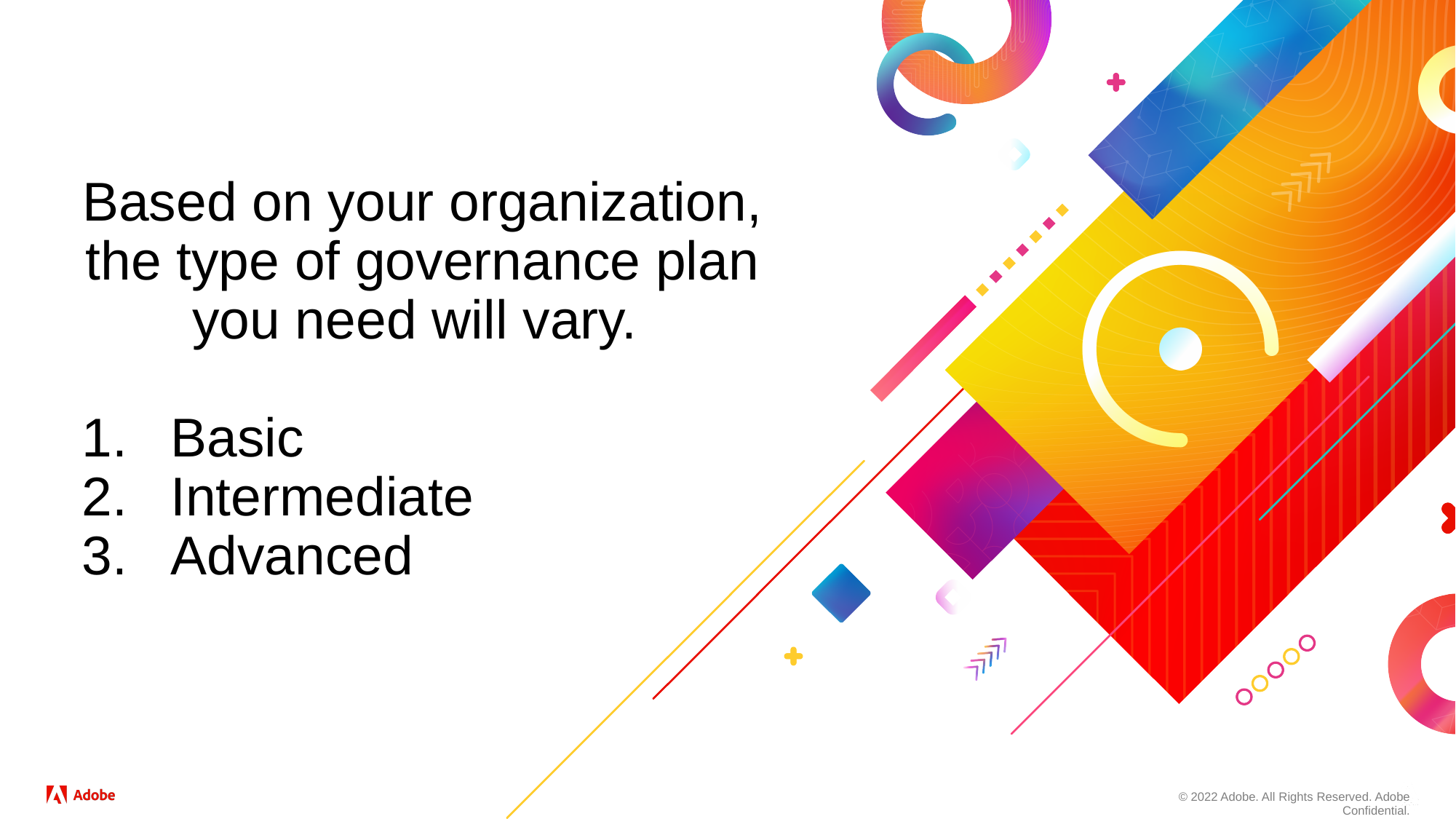

Based on your organization, the type of governance plan you need will vary.

Basic
Intermediate
Advanced